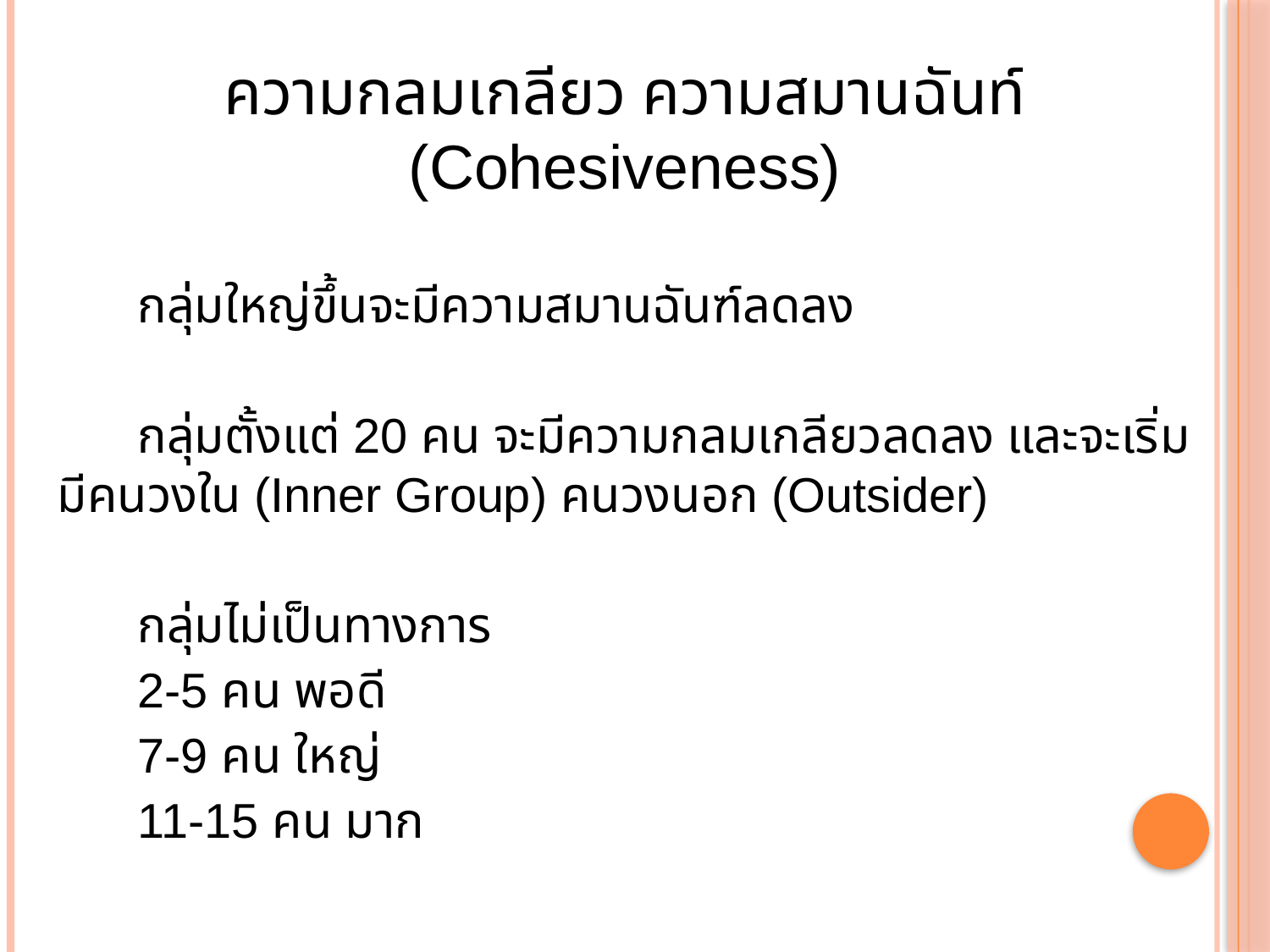

ความกลมเกลียว ความสมานฉันท์ (Cohesiveness)

	กลุ่มใหญ่ขึ้นจะมีความสมานฉันฑ์ลดลง

	กลุ่มตั้งแต่ 20 คน จะมีความกลมเกลียวลดลง และจะเริ่มมีคนวงใน (Inner Group) คนวงนอก (Outsider)

	กลุ่มไม่เป็นทางการ
		2-5 คน พอดี
		7-9 คน ใหญ่
		11-15 คน มาก